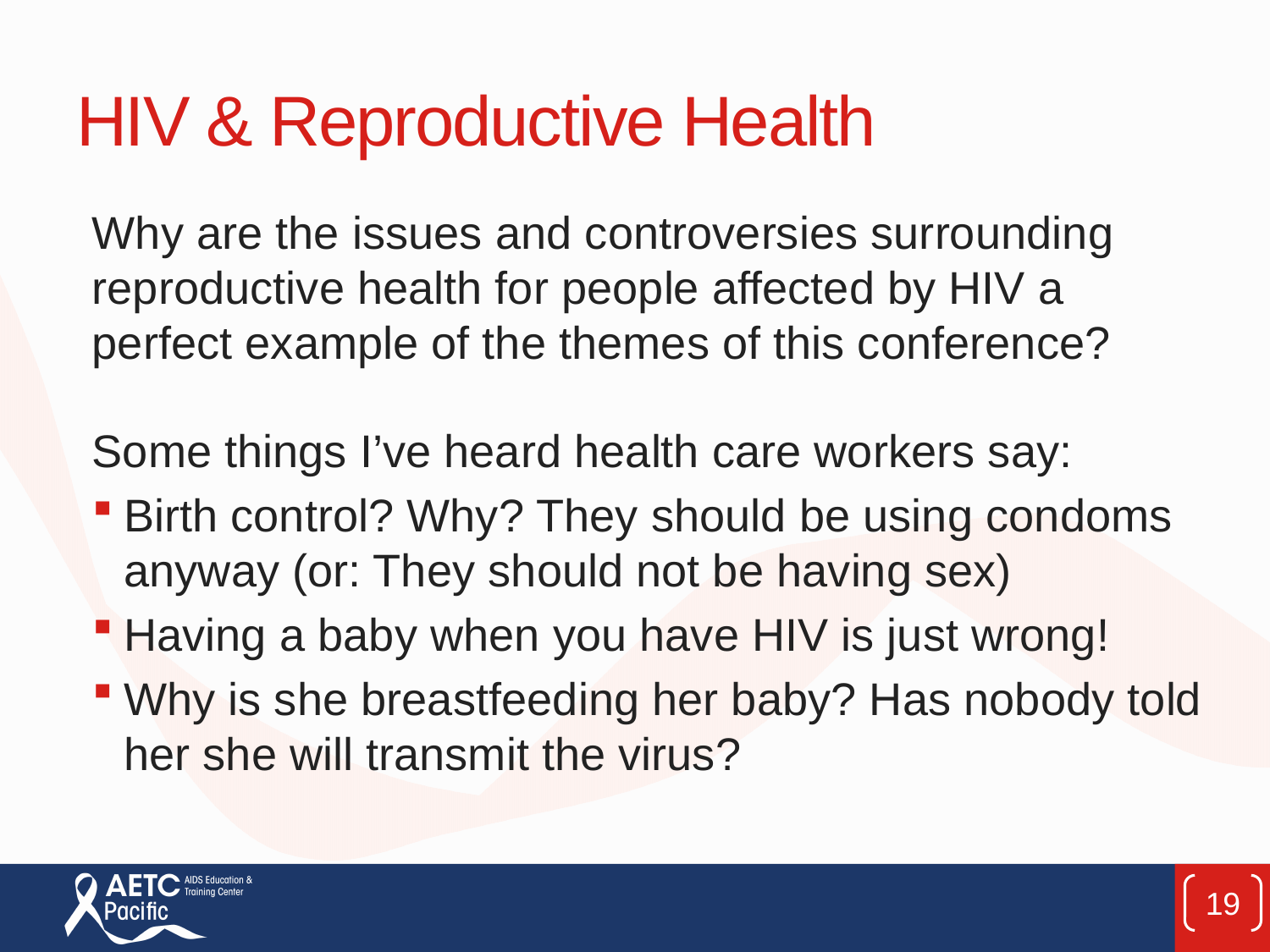

# HIV & Reproductive Health
Why are the issues and controversies surrounding reproductive health for people affected by HIV a perfect example of the themes of this conference?

Some things I’ve heard health care workers say:
Birth control? Why? They should be using condoms anyway (or: They should not be having sex)
Having a baby when you have HIV is just wrong!
Why is she breastfeeding her baby? Has nobody told her she will transmit the virus?

19